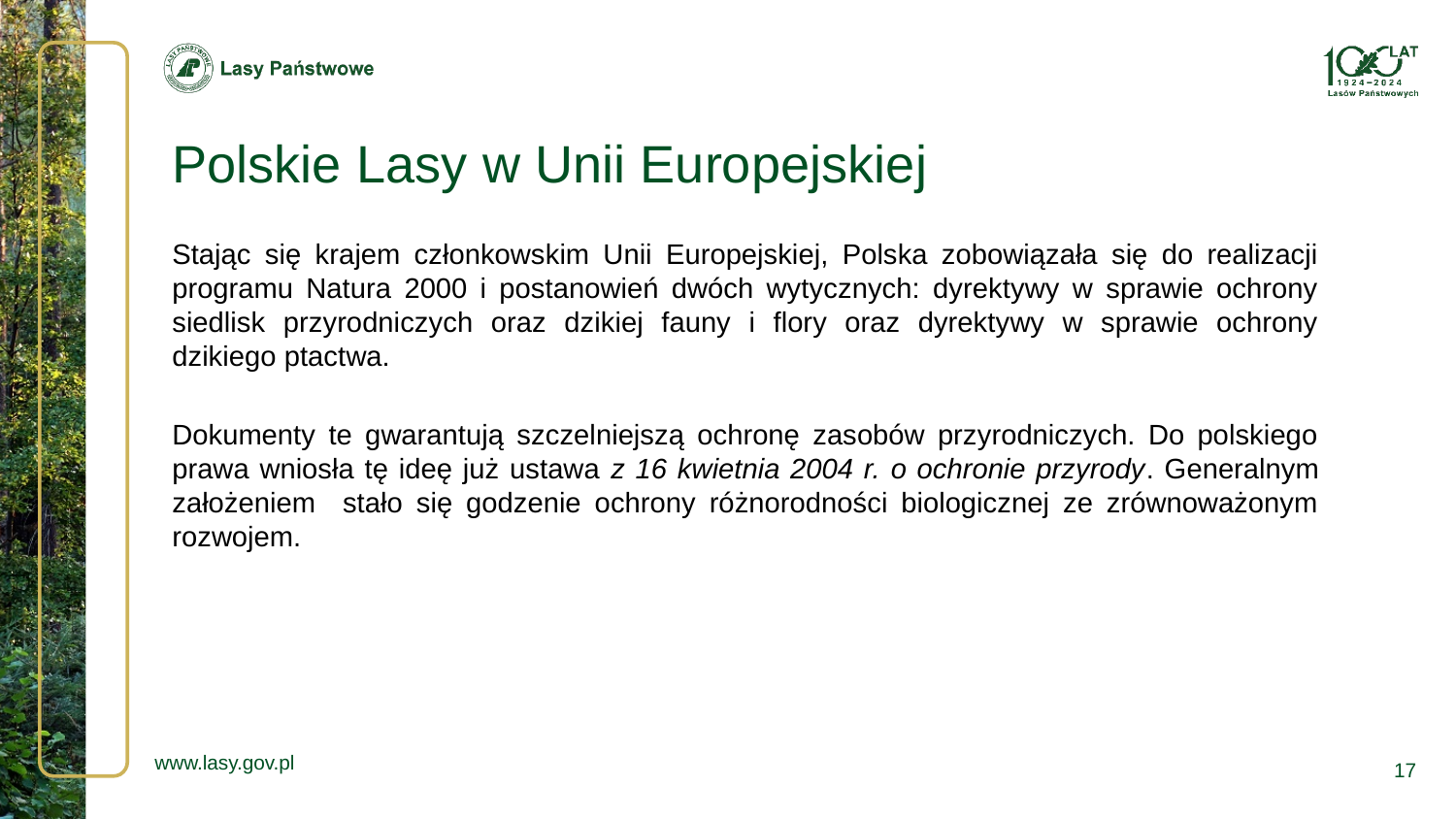

# Polskie Lasy w Unii Europejskiej
Stając się krajem członkowskim Unii Europejskiej, Polska zobowiązała się do realizacji programu Natura 2000 i postanowień dwóch wytycznych: dyrektywy w sprawie ochrony siedlisk przyrodniczych oraz dzikiej fauny i flory oraz dyrektywy w sprawie ochrony dzikiego ptactwa.

Dokumenty te gwarantują szczelniejszą ochronę zasobów przyrodniczych. Do polskiego prawa wniosła tę ideę już ustawa z 16 kwietnia 2004 r. o ochronie przyrody. Generalnym założeniem  stało się godzenie ochrony różnorodności biologicznej ze zrównoważonym rozwojem.